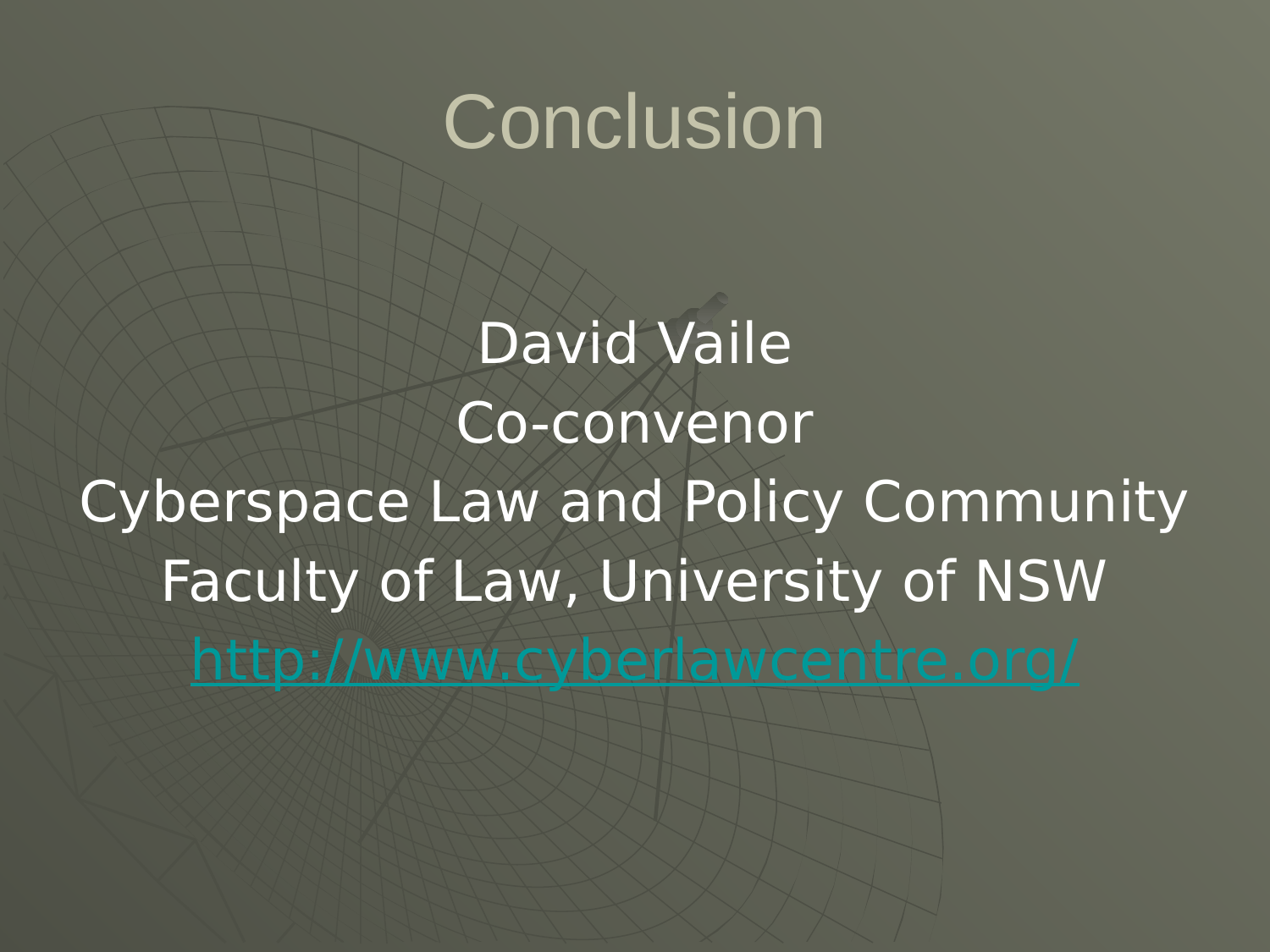

# Conclusion

David Vaile
Co-convenor
Cyberspace Law and Policy Community
Faculty of Law, University of NSW
http://www.cyberlawcentre.org/